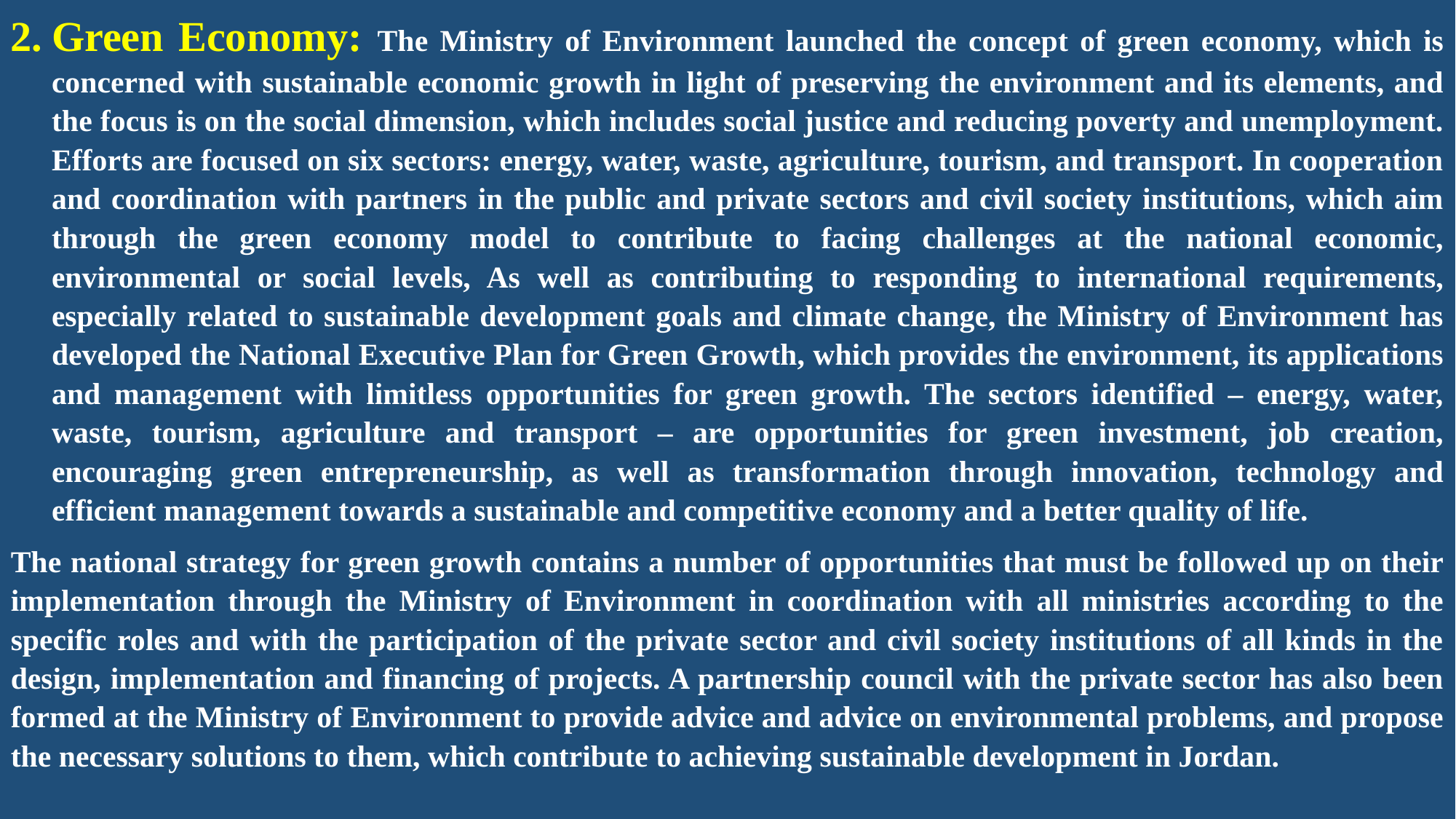

Green Economy: The Ministry of Environment launched the concept of green economy, which is concerned with sustainable economic growth in light of preserving the environment and its elements, and the focus is on the social dimension, which includes social justice and reducing poverty and unemployment. Efforts are focused on six sectors: energy, water, waste, agriculture, tourism, and transport. In cooperation and coordination with partners in the public and private sectors and civil society institutions, which aim through the green economy model to contribute to facing challenges at the national economic, environmental or social levels, As well as contributing to responding to international requirements, especially related to sustainable development goals and climate change, the Ministry of Environment has developed the National Executive Plan for Green Growth, which provides the environment, its applications and management with limitless opportunities for green growth. The sectors identified – energy, water, waste, tourism, agriculture and transport – are opportunities for green investment, job creation, encouraging green entrepreneurship, as well as transformation through innovation, technology and efficient management towards a sustainable and competitive economy and a better quality of life.
The national strategy for green growth contains a number of opportunities that must be followed up on their implementation through the Ministry of Environment in coordination with all ministries according to the specific roles and with the participation of the private sector and civil society institutions of all kinds in the design, implementation and financing of projects. A partnership council with the private sector has also been formed at the Ministry of Environment to provide advice and advice on environmental problems, and propose the necessary solutions to them, which contribute to achieving sustainable development in Jordan.